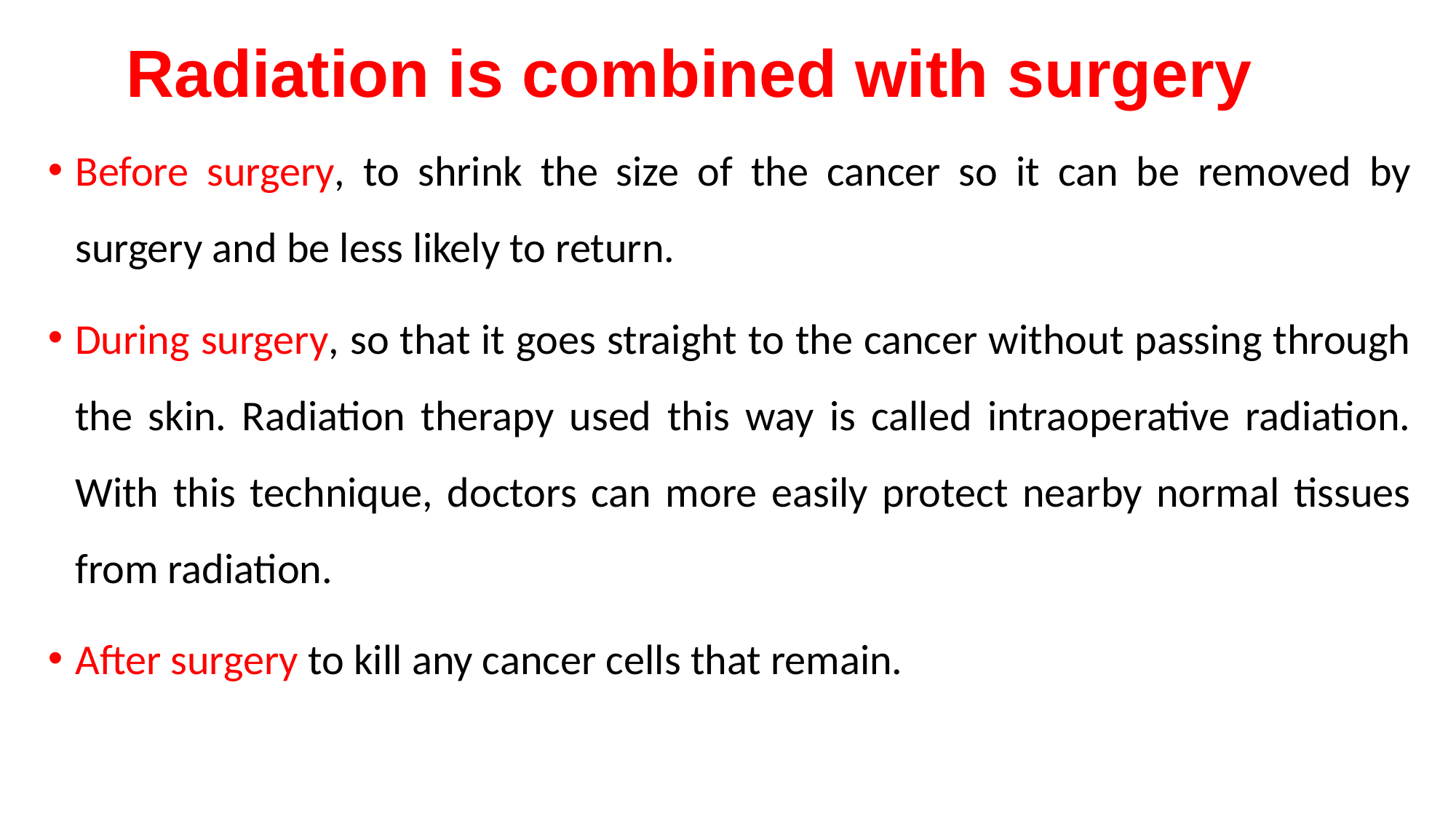

# Radiation is combined with surgery
Before surgery, to shrink the size of the cancer so it can be removed by surgery and be less likely to return.
During surgery, so that it goes straight to the cancer without passing through the skin. Radiation therapy used this way is called intraoperative radiation. With this technique, doctors can more easily protect nearby normal tissues from radiation.
After surgery to kill any cancer cells that remain.